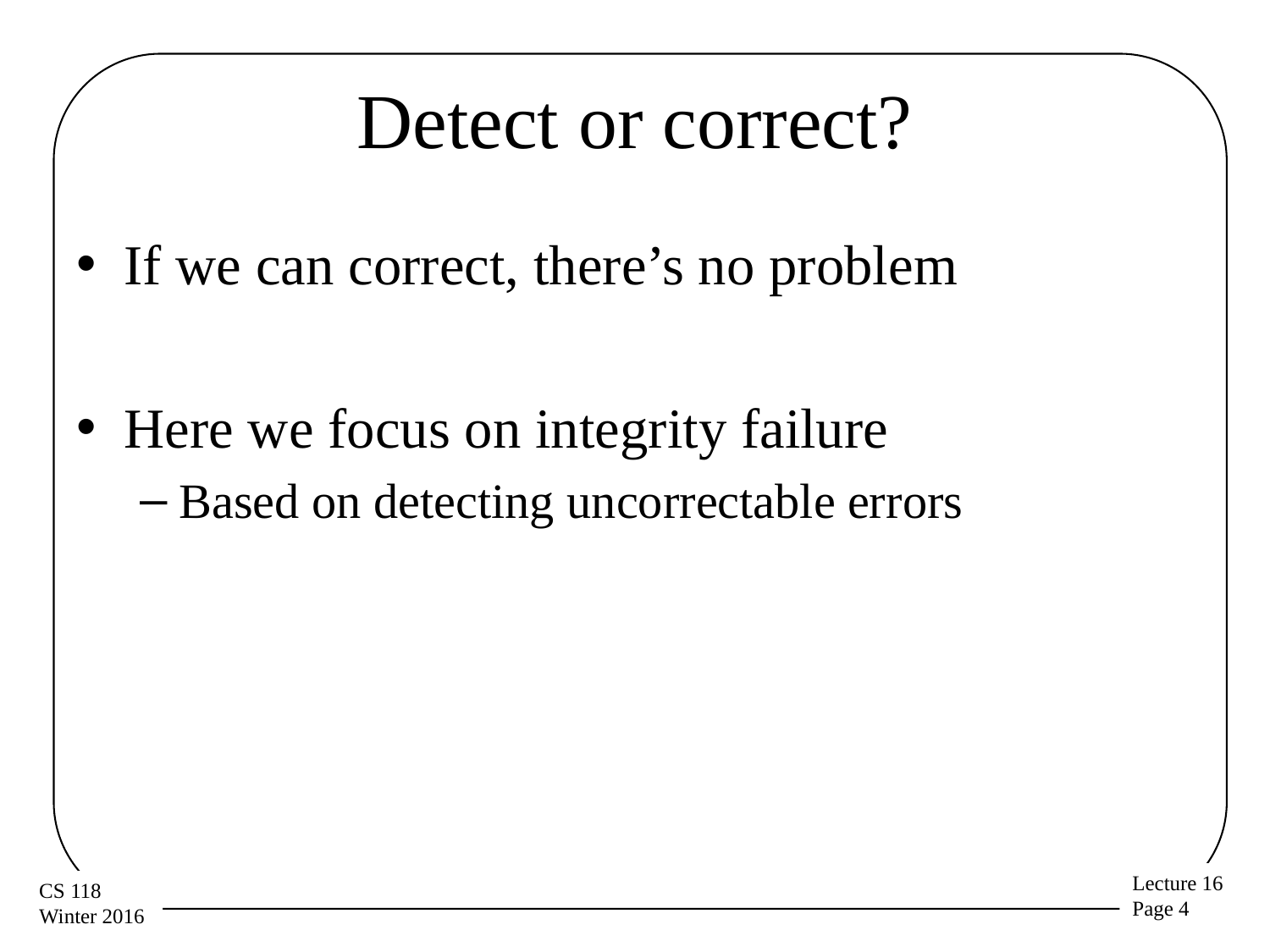

# Detect or correct?
If we can correct, there’s no problem

Here we focus on integrity failure
Based on detecting uncorrectable errors